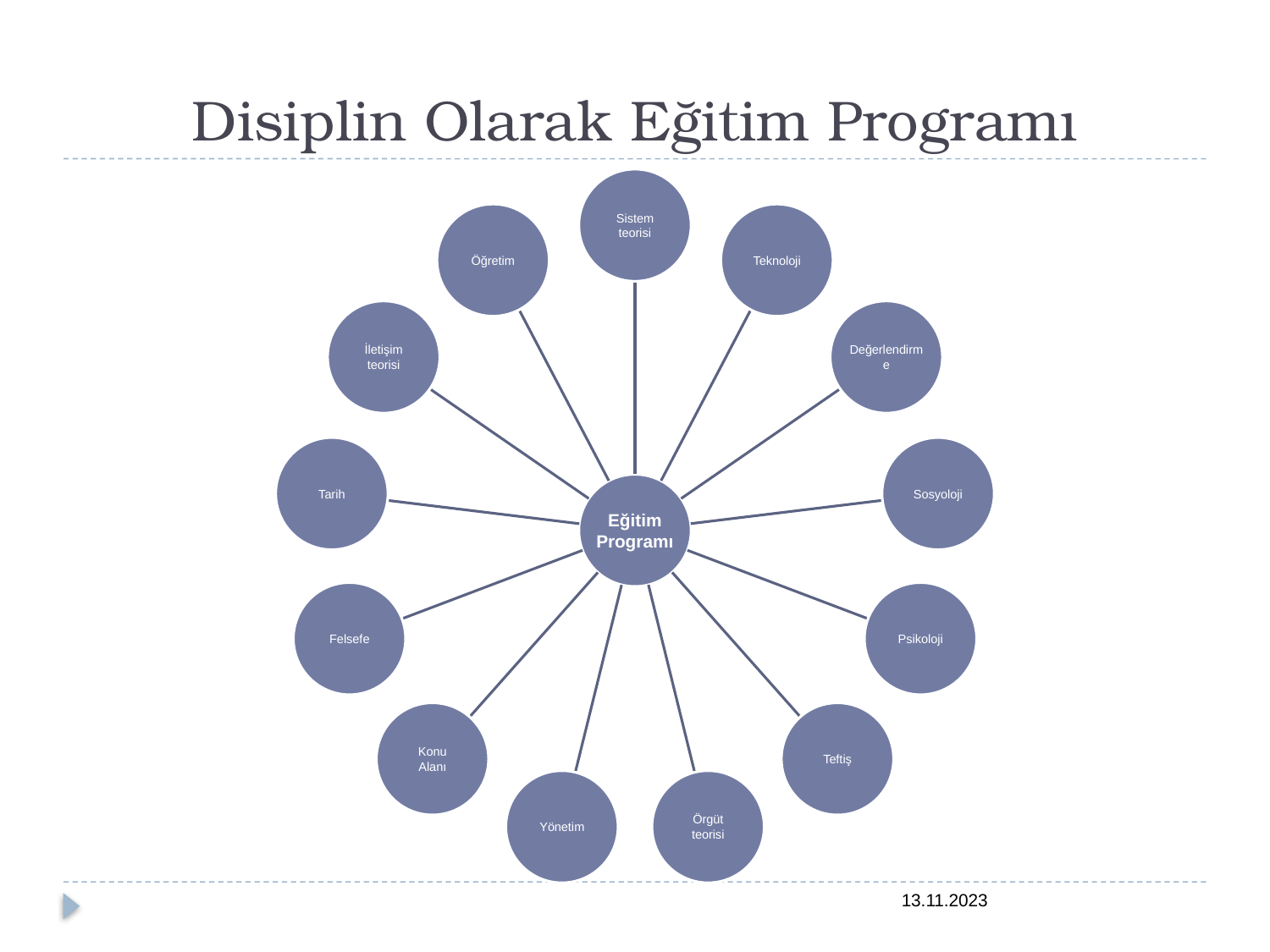

# Disiplin Olarak Eğitim Programı
Eğitim
Programı

Sistem
teorisi

Teknoloji

Değerlendirme

Sosyoloji

Psikoloji

Teftiş

Örgüt
teorisi

Yönetim

Konu
Alanı

Felsefe

Tarih

İletişim
teorisi

Öğretim
13.11.2023